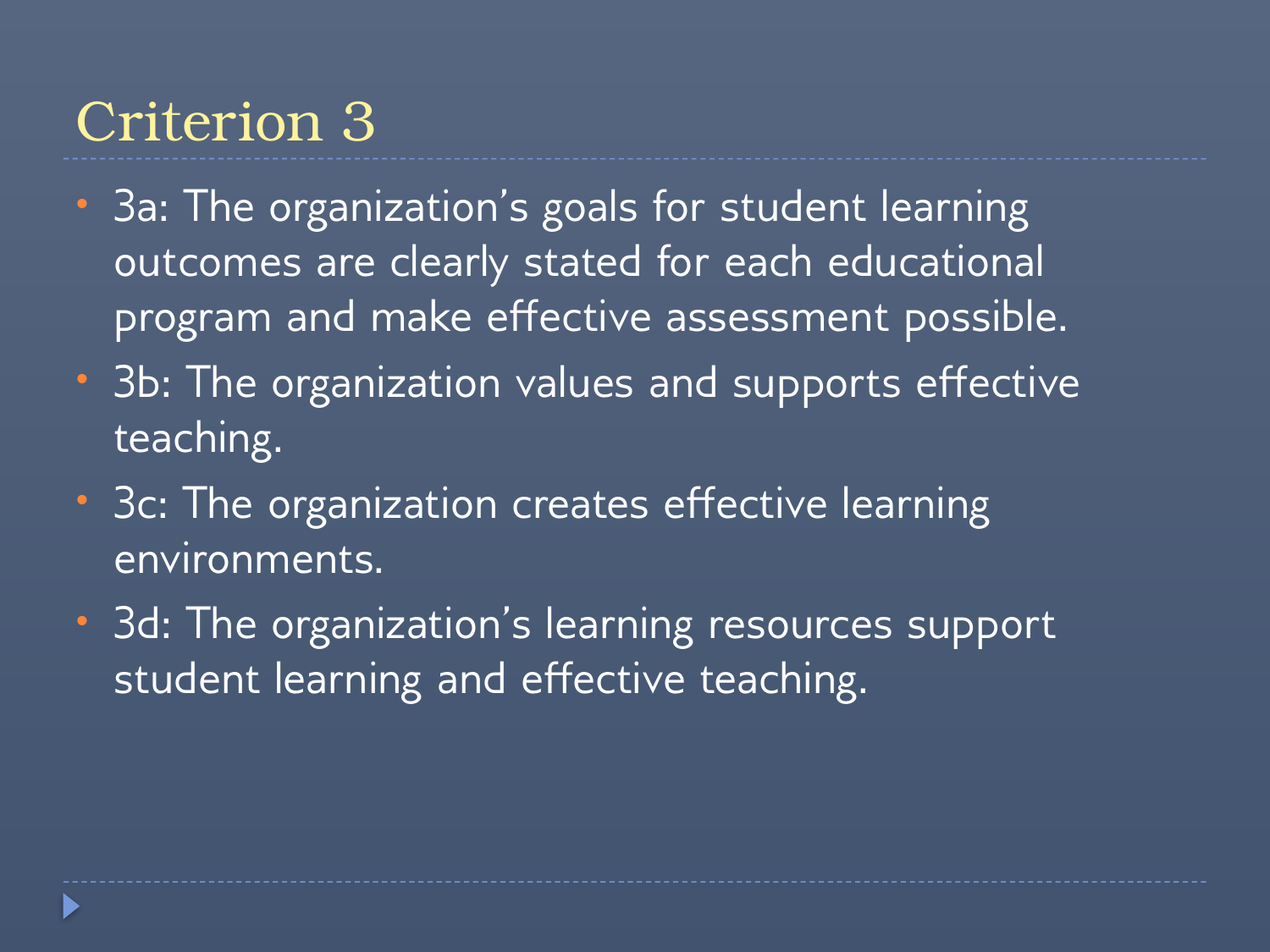

# Criterion 3
3a: The organization’s goals for student learning outcomes are clearly stated for each educational program and make effective assessment possible.
3b: The organization values and supports effective teaching.
3c: The organization creates effective learning environments.
3d: The organization’s learning resources support student learning and effective teaching.